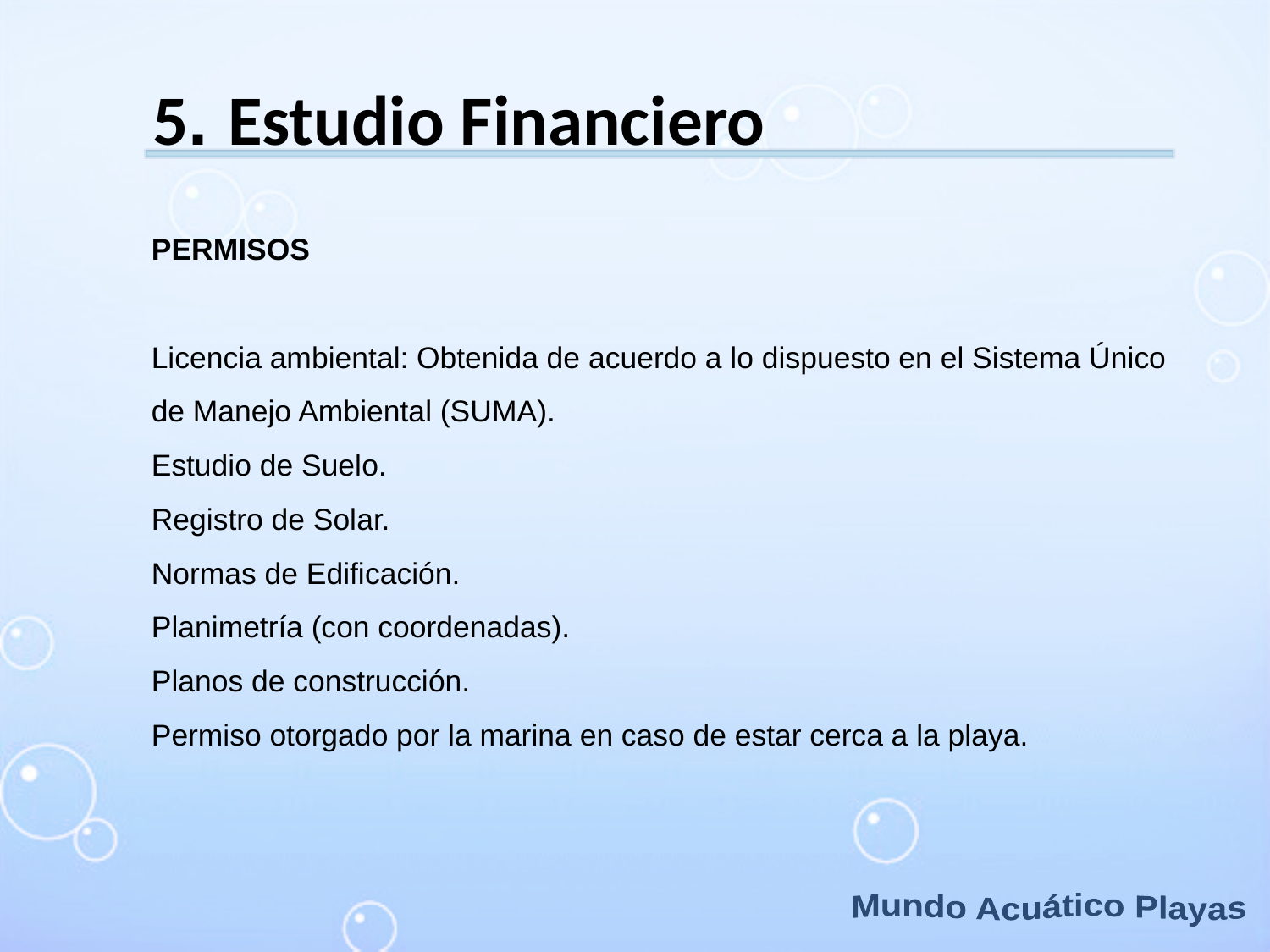

5. Estudio Financiero

PERMISOS

Licencia ambiental: Obtenida de acuerdo a lo dispuesto en el Sistema Único de Manejo Ambiental (SUMA).
Estudio de Suelo.
Registro de Solar.
Normas de Edificación.
Planimetría (con coordenadas).
Planos de construcción.
Permiso otorgado por la marina en caso de estar cerca a la playa.
Mundo Acuático Playas